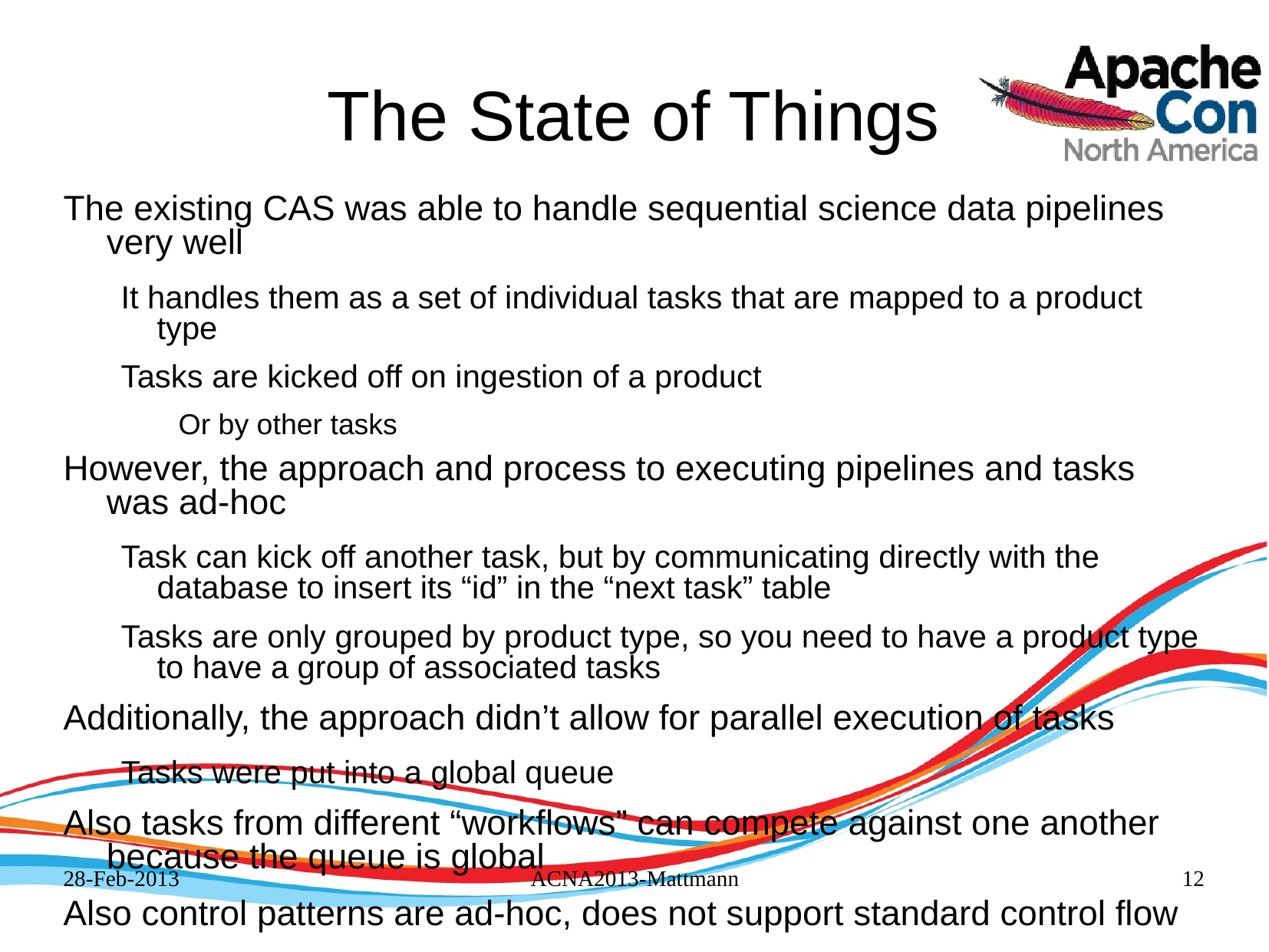

# The State of Things
The existing CAS was able to handle sequential science data pipelines very well
It handles them as a set of individual tasks that are mapped to a product type
Tasks are kicked off on ingestion of a product
Or by other tasks
However, the approach and process to executing pipelines and tasks was ad-hoc
Task can kick off another task, but by communicating directly with the database to insert its “id” in the “next task” table
Tasks are only grouped by product type, so you need to have a product type to have a group of associated tasks
Additionally, the approach didn’t allow for parallel execution of tasks
Tasks were put into a global queue
Also tasks from different “workflows” can compete against one another because the queue is global
Also control patterns are ad-hoc, does not support standard control flow
28-Feb-2013
ACNA2013-Mattmann
12